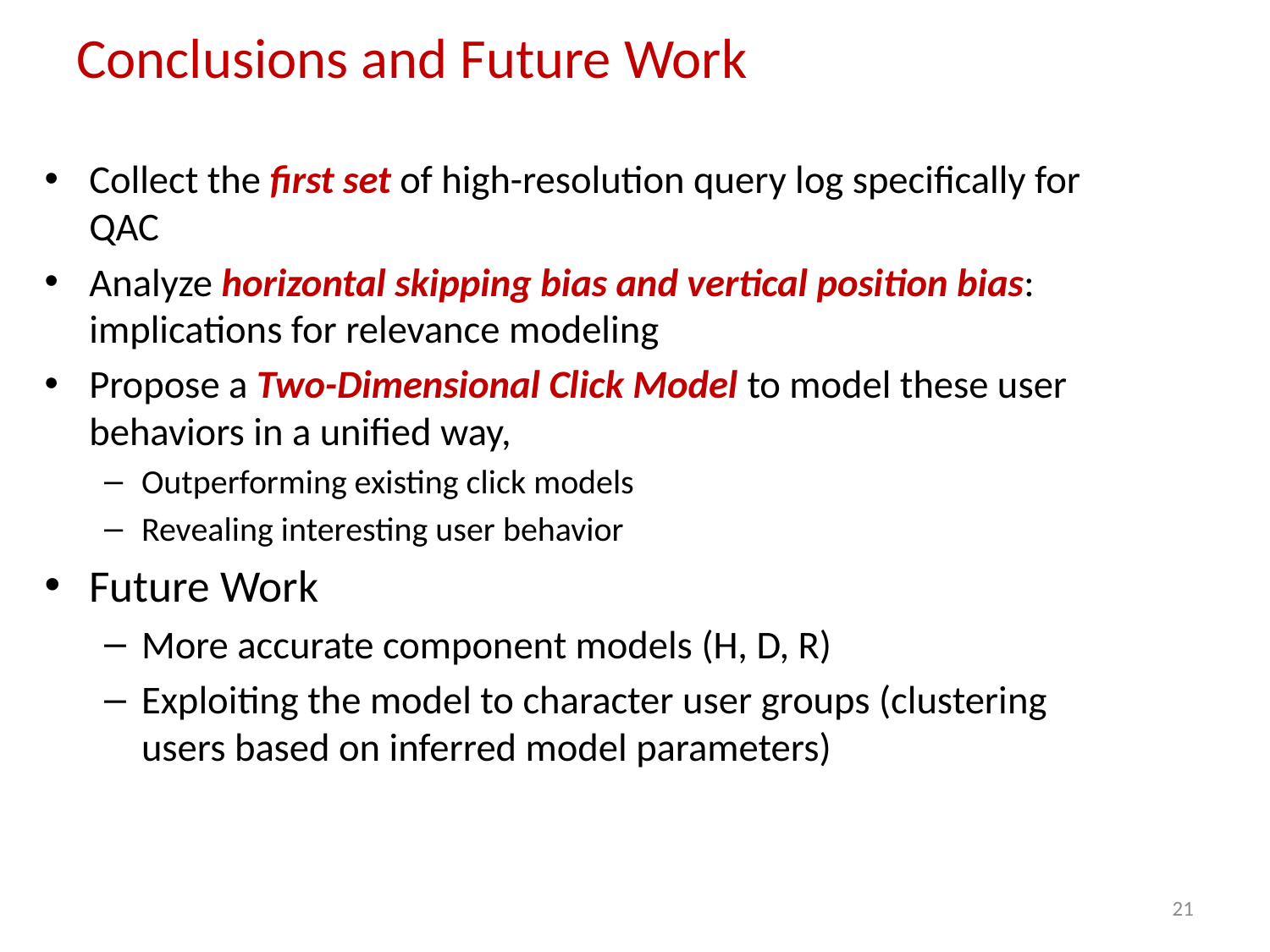

Conclusions and Future Work
Collect the first set of high-resolution query log specifically for QAC
Analyze horizontal skipping bias and vertical position bias: implications for relevance modeling
Propose a Two-Dimensional Click Model to model these user behaviors in a unified way,
Outperforming existing click models
Revealing interesting user behavior
Future Work
More accurate component models (H, D, R)
Exploiting the model to character user groups (clustering users based on inferred model parameters)
21